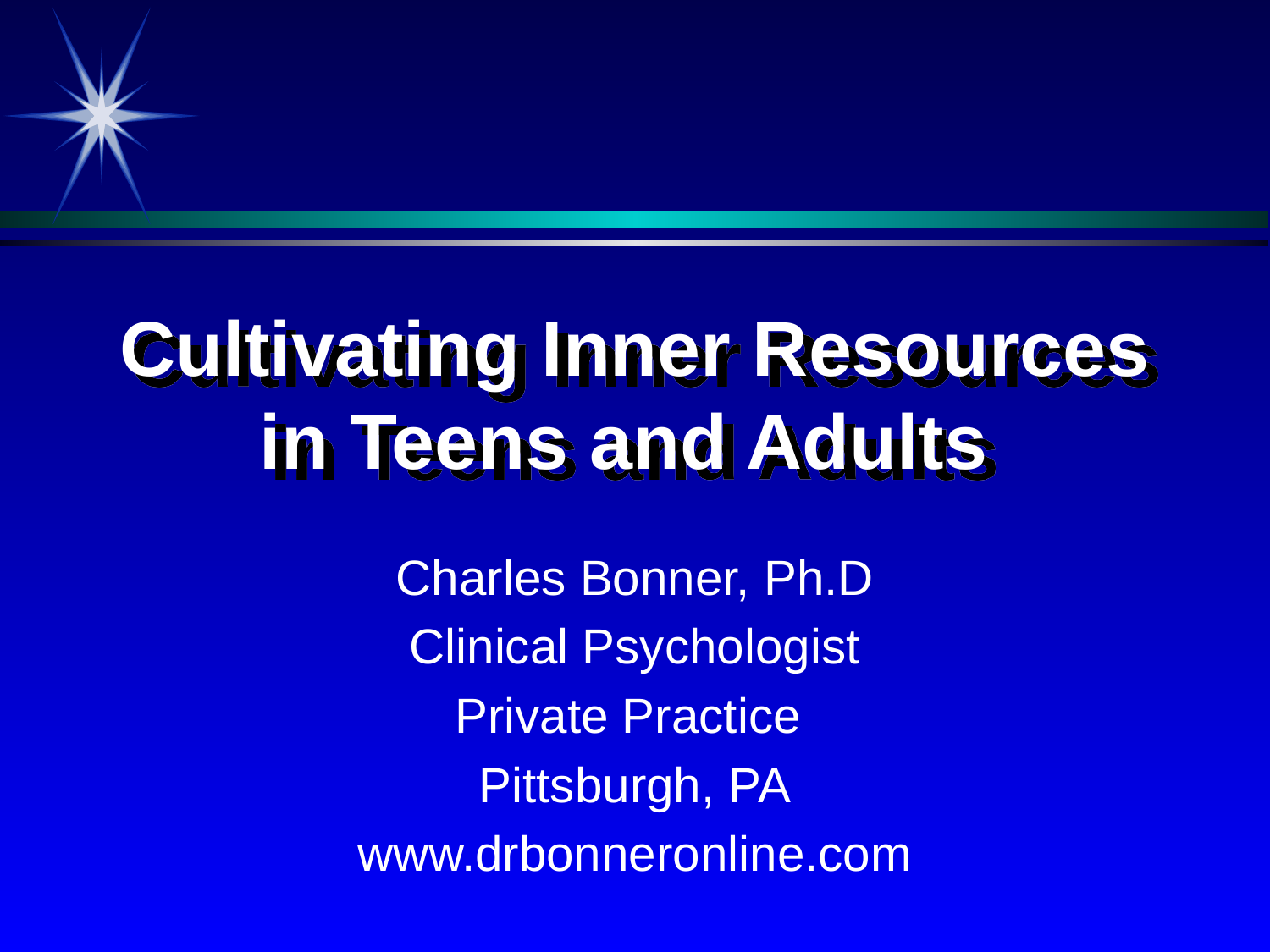

# Cultivating Inner Resources in Teens and Adults
Charles Bonner, Ph.D
Clinical Psychologist
Private Practice
Pittsburgh, PA
www.drbonneronline.com